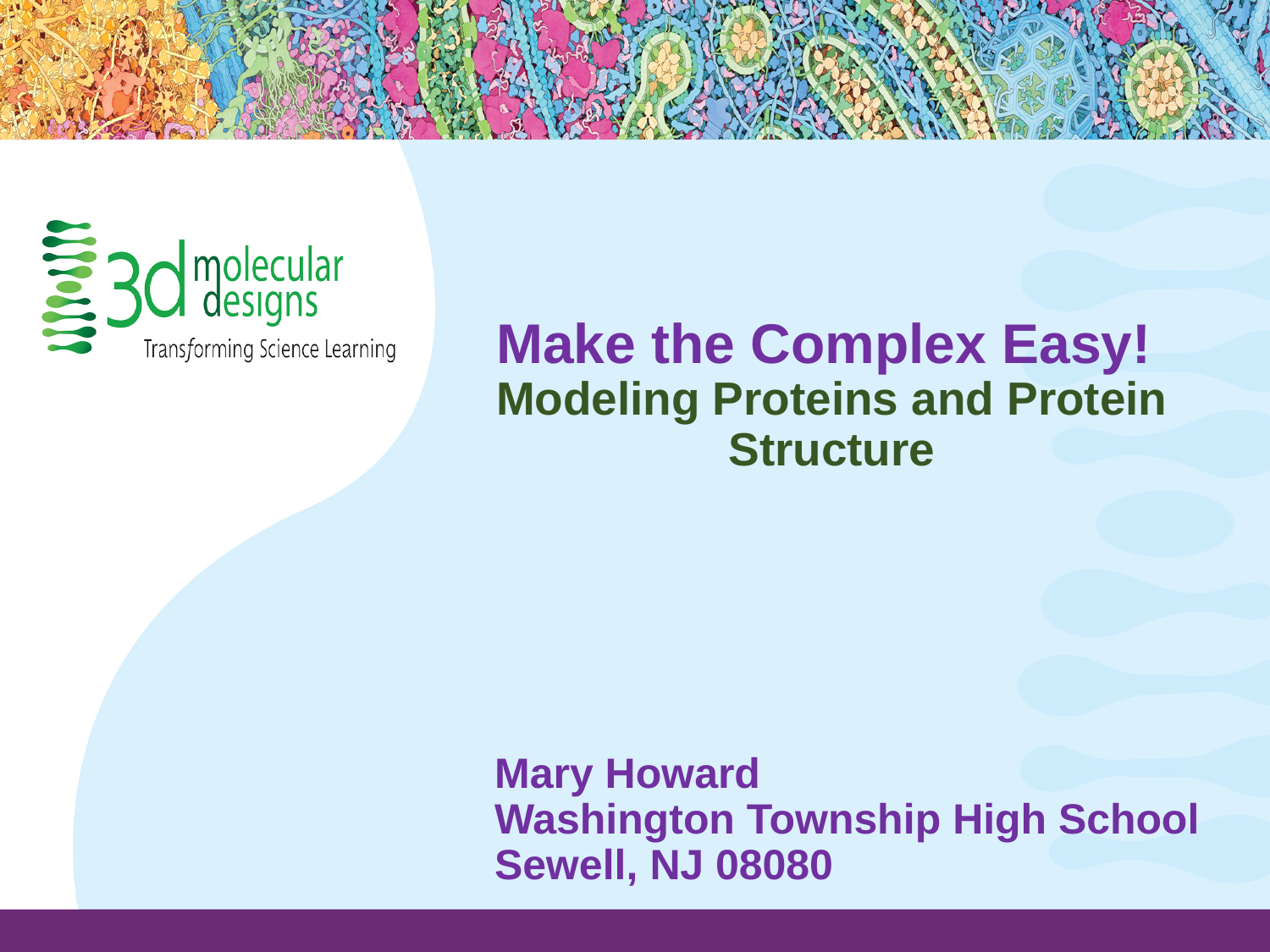

# Make the Complex Easy! Modeling Proteins and Protein Structure
Mary Howard
Washington Township High School
Sewell, NJ 08080